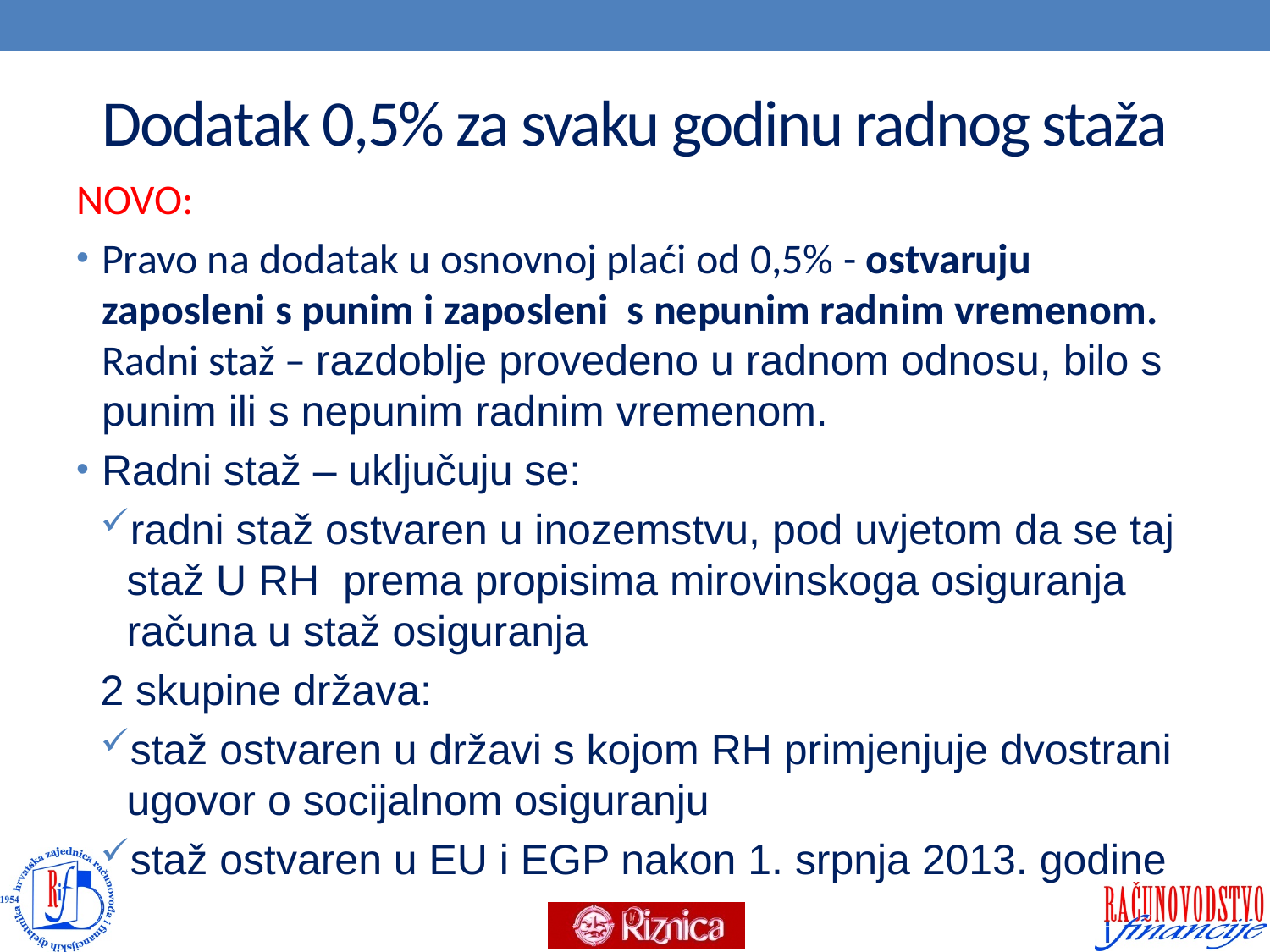

# Dodatak 0,5% za svaku godinu radnog staža
NOVO:
Pravo na dodatak u osnovnoj plaći od 0,5% - ostvaruju zaposleni s punim i zaposleni  s nepunim radnim vremenom. Radni staž – razdoblje provedeno u radnom odnosu, bilo s punim ili s nepunim radnim vremenom.
Radni staž – uključuju se:
radni staž ostvaren u inozemstvu, pod uvjetom da se taj staž U RH  prema propisima mirovinskoga osiguranja računa u staž osiguranja
2 skupine država:
staž ostvaren u državi s kojom RH primjenjuje dvostrani ugovor o socijalnom osiguranju
staž ostvaren u EU i EGP nakon 1. srpnja 2013. godine